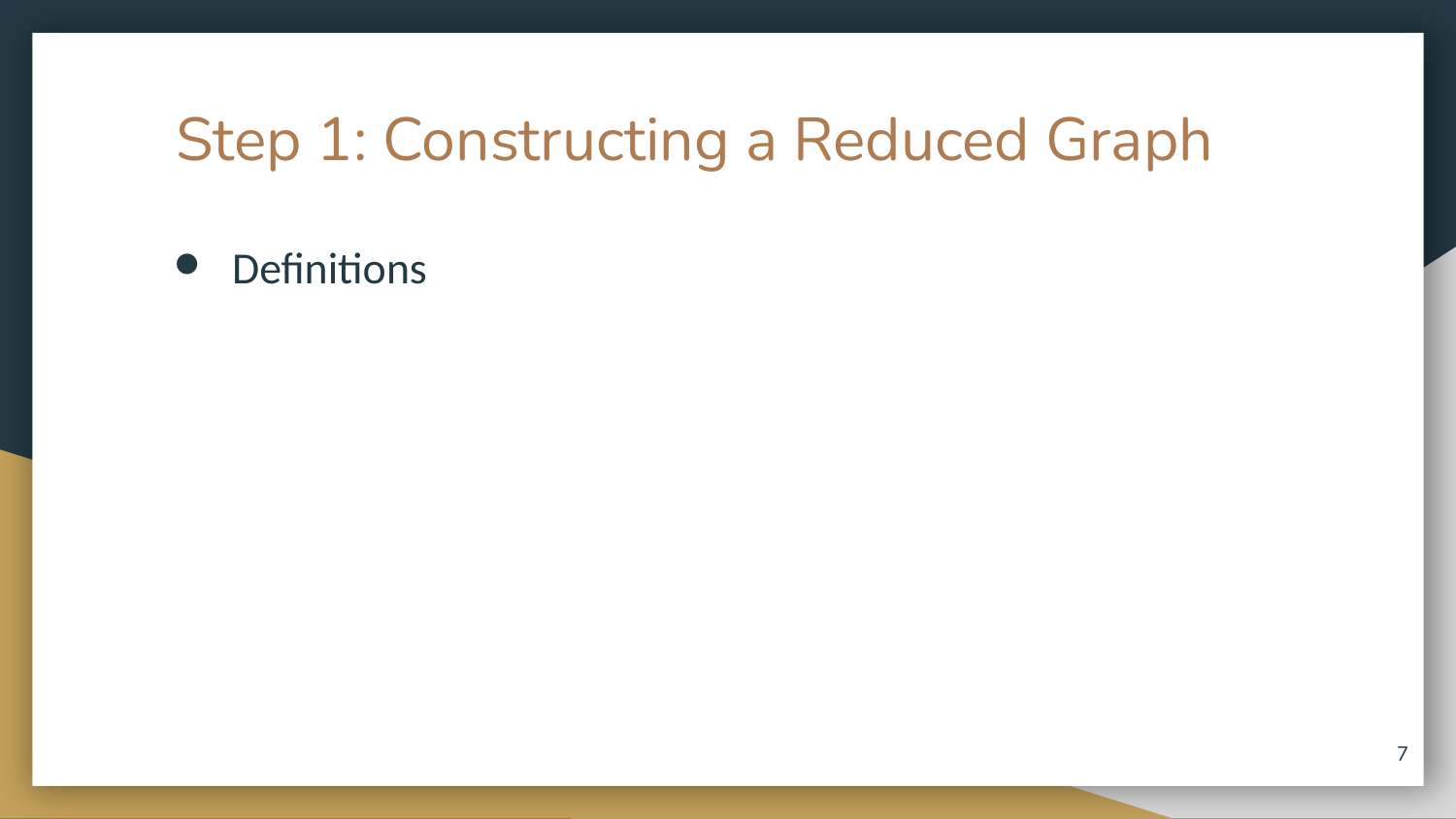

# Step 1: Constructing a Reduced Graph
Definitions

7